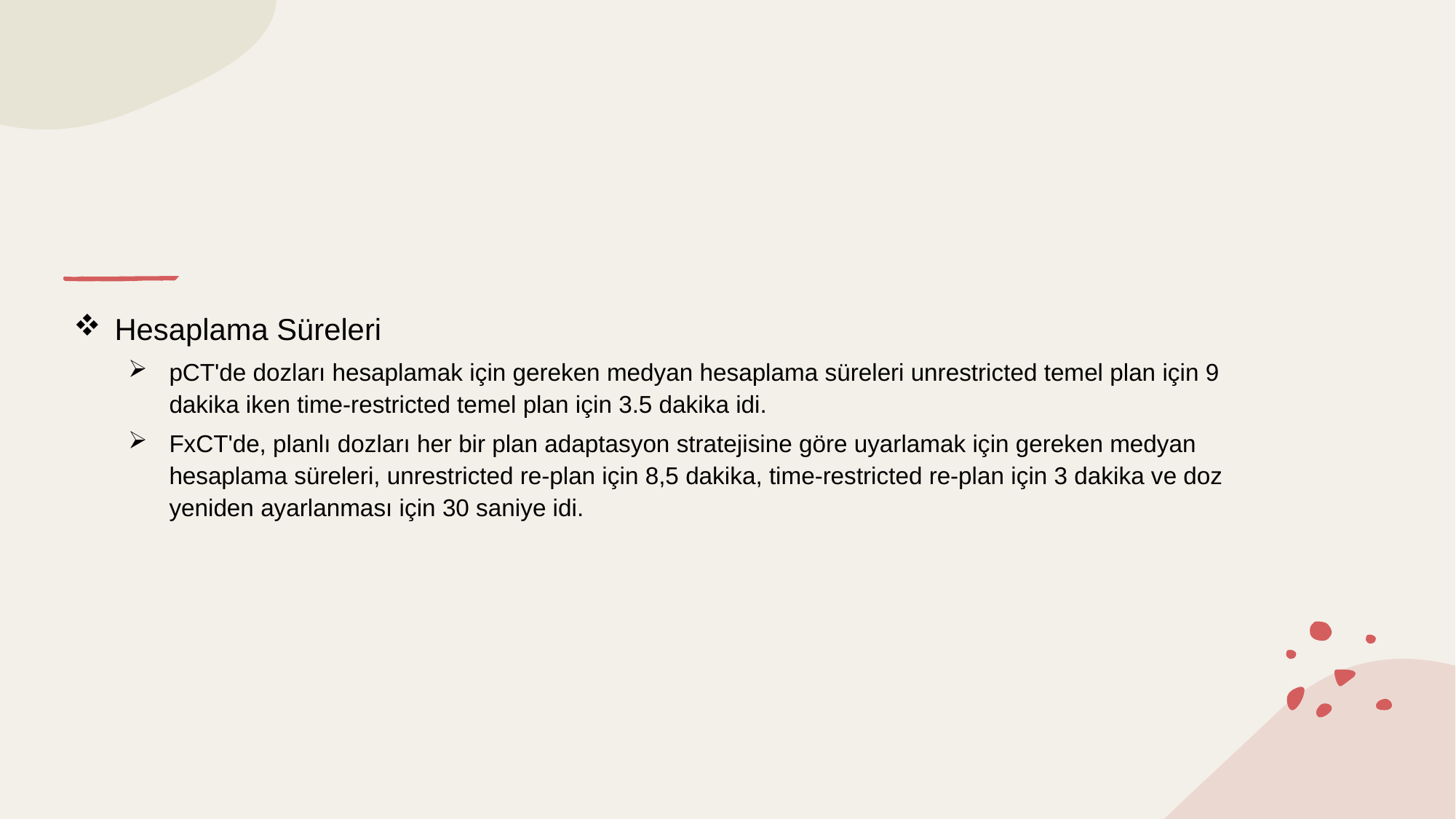

#
Hesaplama Süreleri
pCT'de dozları hesaplamak için gereken medyan hesaplama süreleri unrestricted temel plan için 9 dakika iken time-restricted temel plan için 3.5 dakika idi.
FxCT'de, planlı dozları her bir plan adaptasyon stratejisine göre uyarlamak için gereken medyan hesaplama süreleri, unrestricted re-plan için 8,5 dakika, time-restricted re-plan için 3 dakika ve doz yeniden ayarlanması için 30 saniye idi.